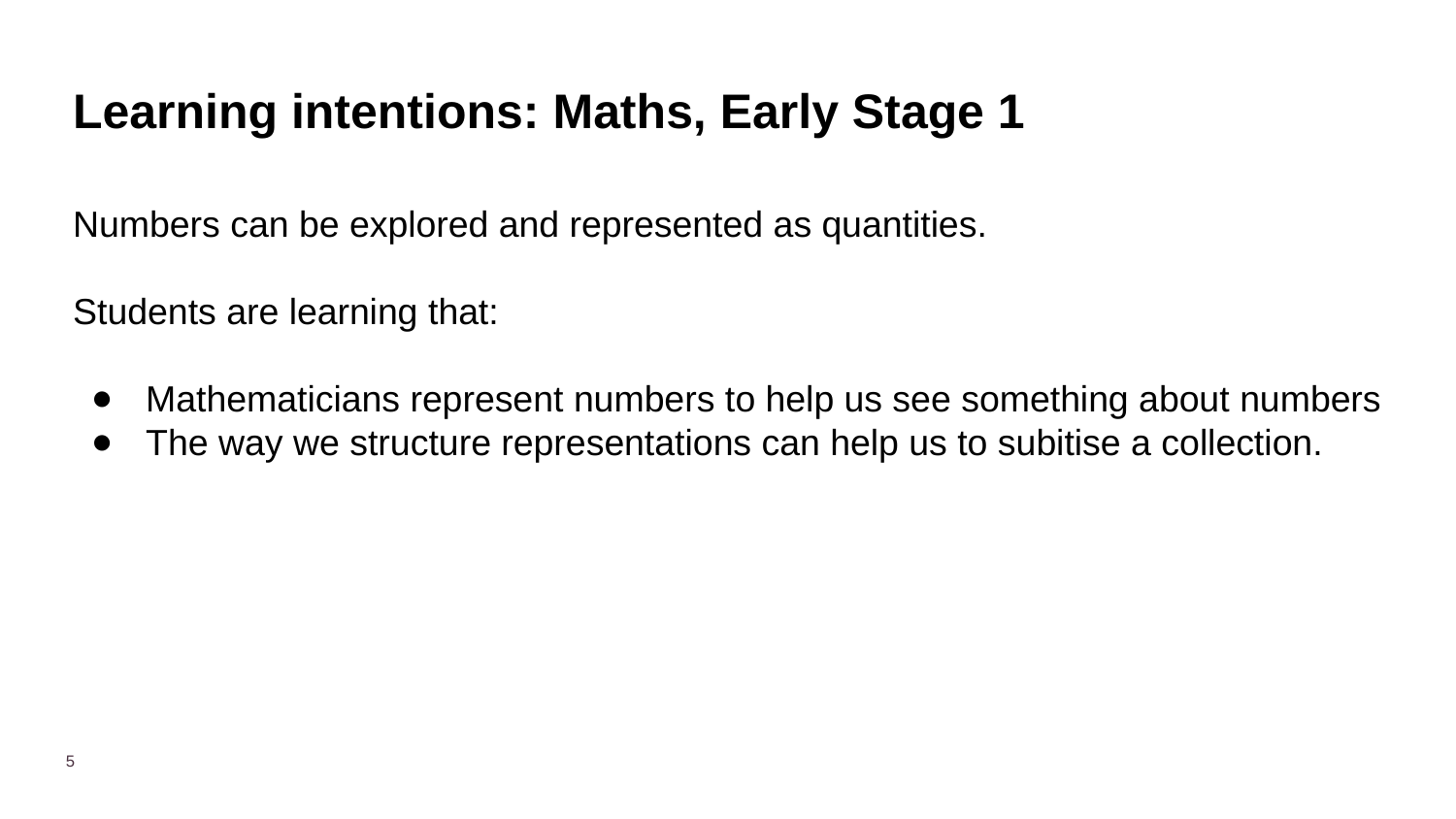

# Learning intentions: Maths, Early Stage 1
Numbers can be explored and represented as quantities.

Students are learning that:

Mathematicians represent numbers to help us see something about numbers
The way we structure representations can help us to subitise a collection.

5